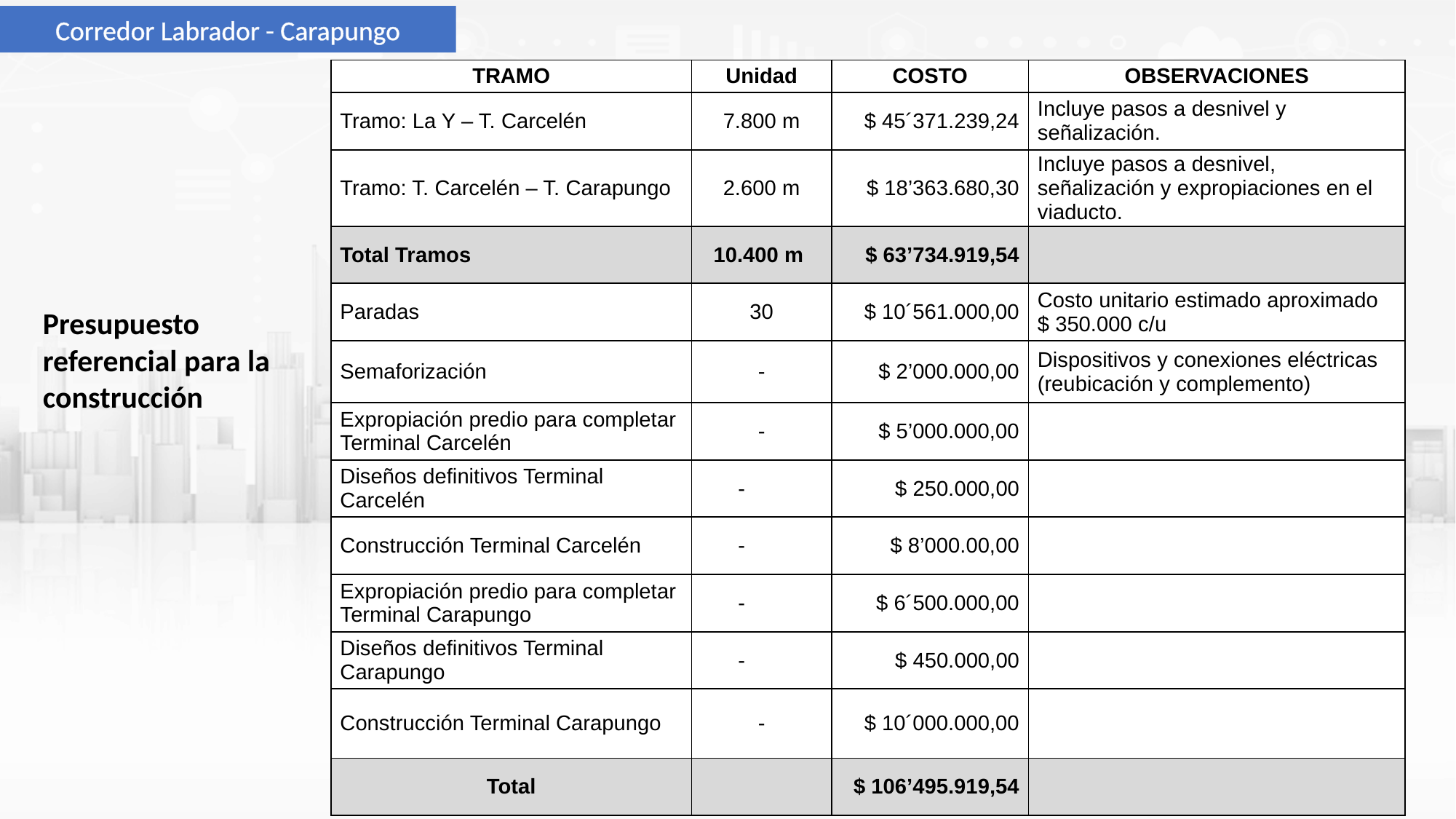

Corredor Labrador - Carapungo
| TRAMO | Unidad | COSTO | OBSERVACIONES |
| --- | --- | --- | --- |
| Tramo: La Y – T. Carcelén | 7.800 m | $ 45´371.239,24 | Incluye pasos a desnivel y señalización. |
| Tramo: T. Carcelén – T. Carapungo | 2.600 m | $ 18’363.680,30 | Incluye pasos a desnivel, señalización y expropiaciones en el viaducto. |
| Total Tramos | 10.400 m | $ 63’734.919,54 |  |
| Paradas | 30 | $ 10´561.000,00 | Costo unitario estimado aproximado $ 350.000 c/u |
| Semaforización | - | $ 2’000.000,00 | Dispositivos y conexiones eléctricas (reubicación y complemento) |
| Expropiación predio para completar Terminal Carcelén | - | $ 5’000.000,00 |  |
| Diseños definitivos Terminal Carcelén |  | $ 250.000,00 |  |
| Construcción Terminal Carcelén |  | $ 8’000.00,00 |  |
| Expropiación predio para completar Terminal Carapungo |  | $ 6´500.000,00 |  |
| Diseños definitivos Terminal Carapungo |  | $ 450.000,00 |  |
| Construcción Terminal Carapungo | - | $ 10´000.000,00 |  |
| Total |  | $ 106’495.919,54 |  |
Presupuesto referencial para la construcción